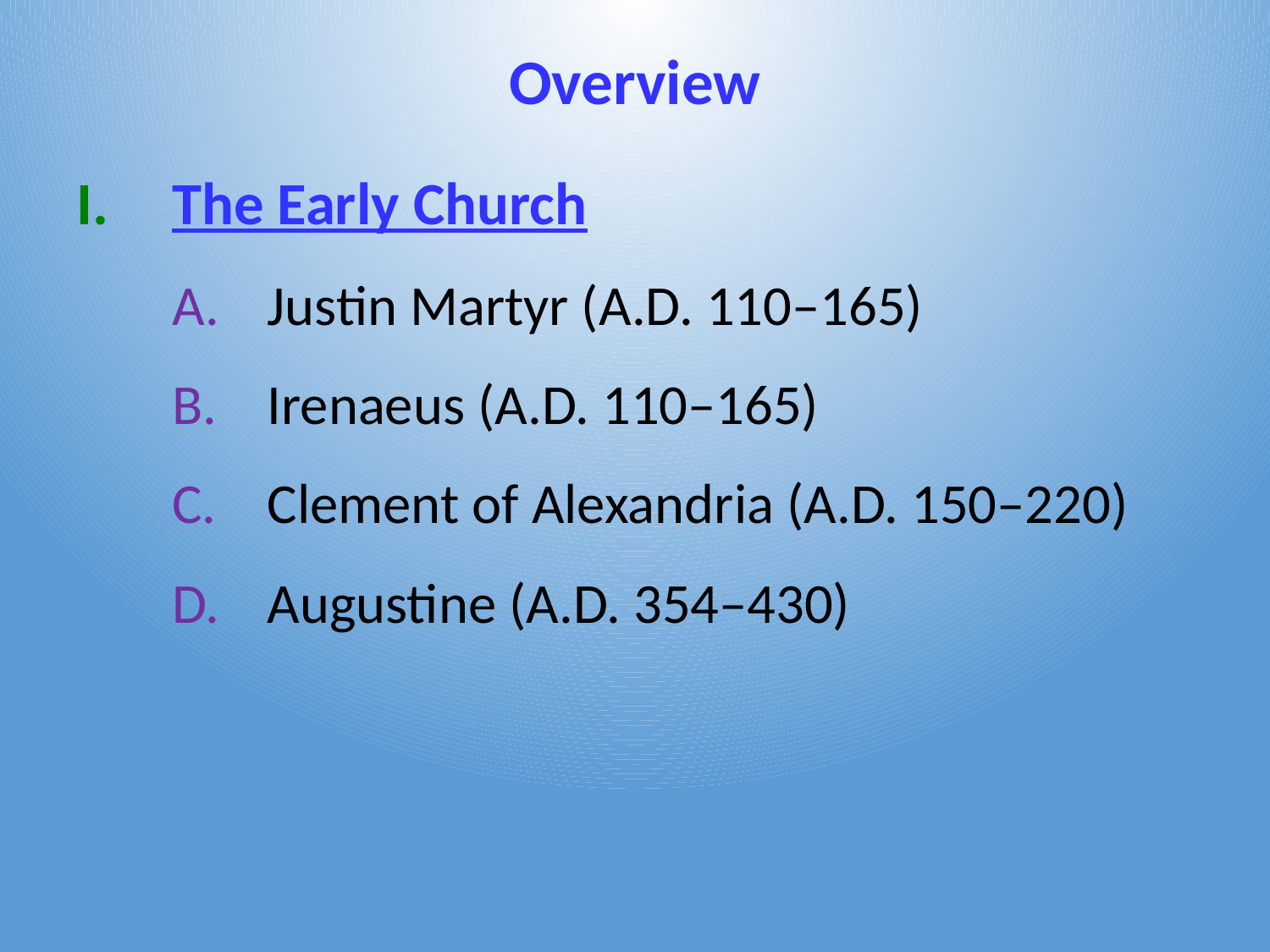

# Overview
The Early Church
Justin Martyr (A.D. 110–165)
Irenaeus (A.D. 110–165)
Clement of Alexandria (A.D. 150–220)
Augustine (A.D. 354–430)